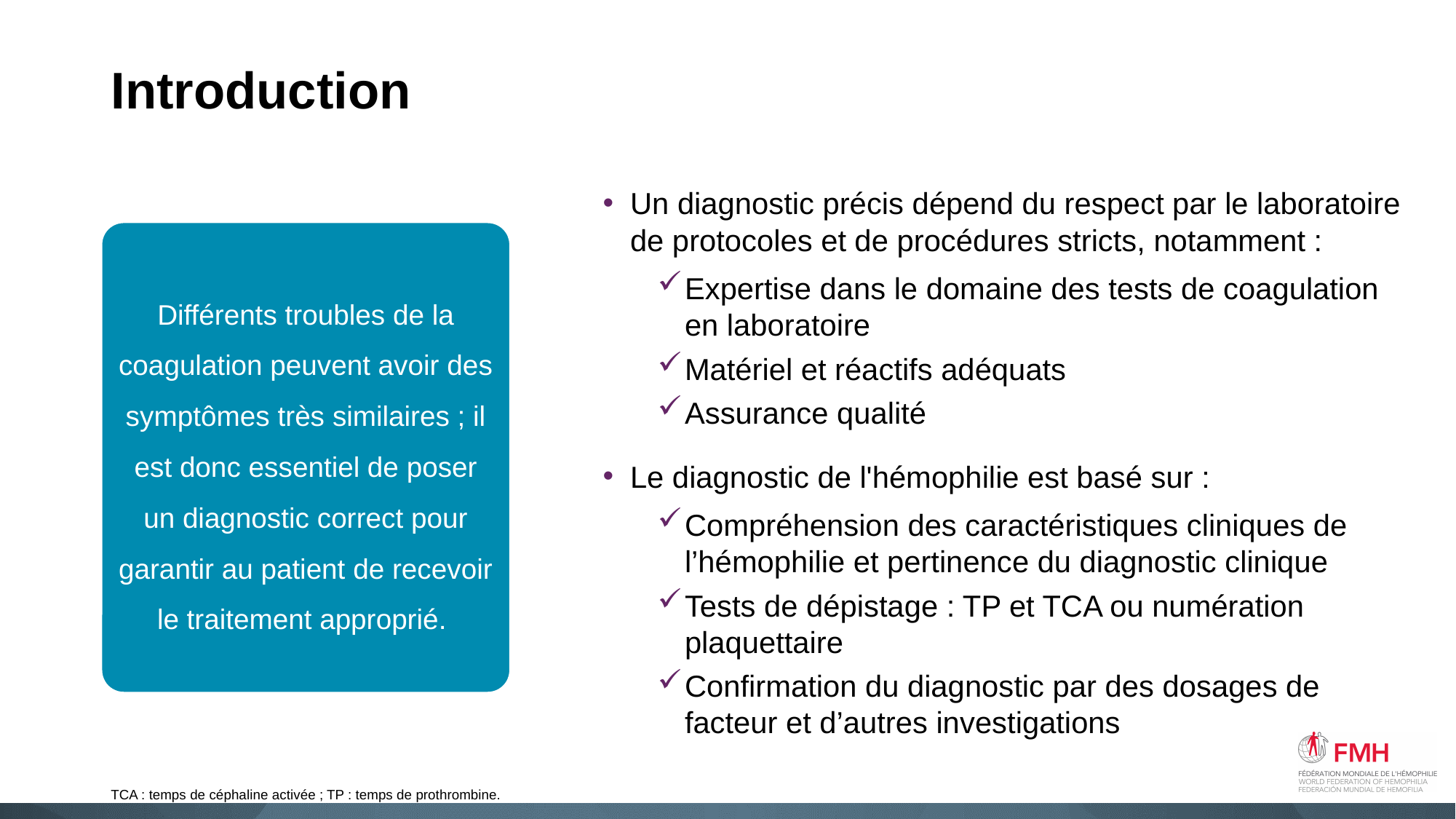

# Introduction
Un diagnostic précis dépend du respect par le laboratoire de protocoles et de procédures stricts, notamment :
Expertise dans le domaine des tests de coagulation en laboratoire
Matériel et réactifs adéquats
Assurance qualité
Le diagnostic de l'hémophilie est basé sur :
Compréhension des caractéristiques cliniques de l’hémophilie et pertinence du diagnostic clinique
Tests de dépistage : TP et TCA ou numération plaquettaire
Confirmation du diagnostic par des dosages de facteur et d’autres investigations
Différents troubles de la coagulation peuvent avoir des symptômes très similaires ; il est donc essentiel de poser un diagnostic correct pour garantir au patient de recevoir le traitement approprié.
TCA : temps de céphaline activée ; TP : temps de prothrombine.